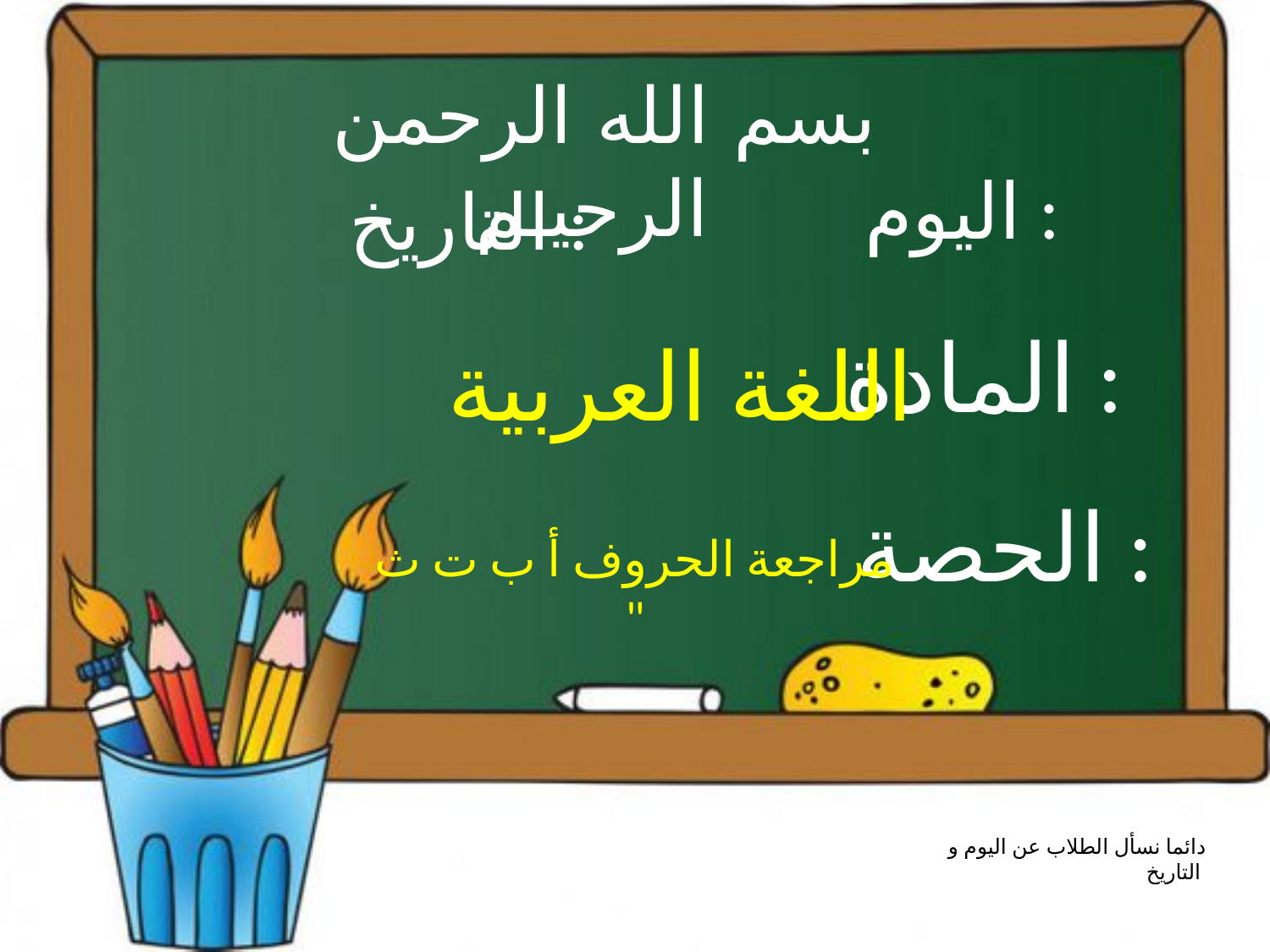

بسم الله الرحمن الرحيـم
اليوم :
التاريخ :
المادة :
اللغة العربية
الحصة :
مراجعة الحروف أ ب ت ث "
دائما نسأل الطلاب عن اليوم و التاريخ